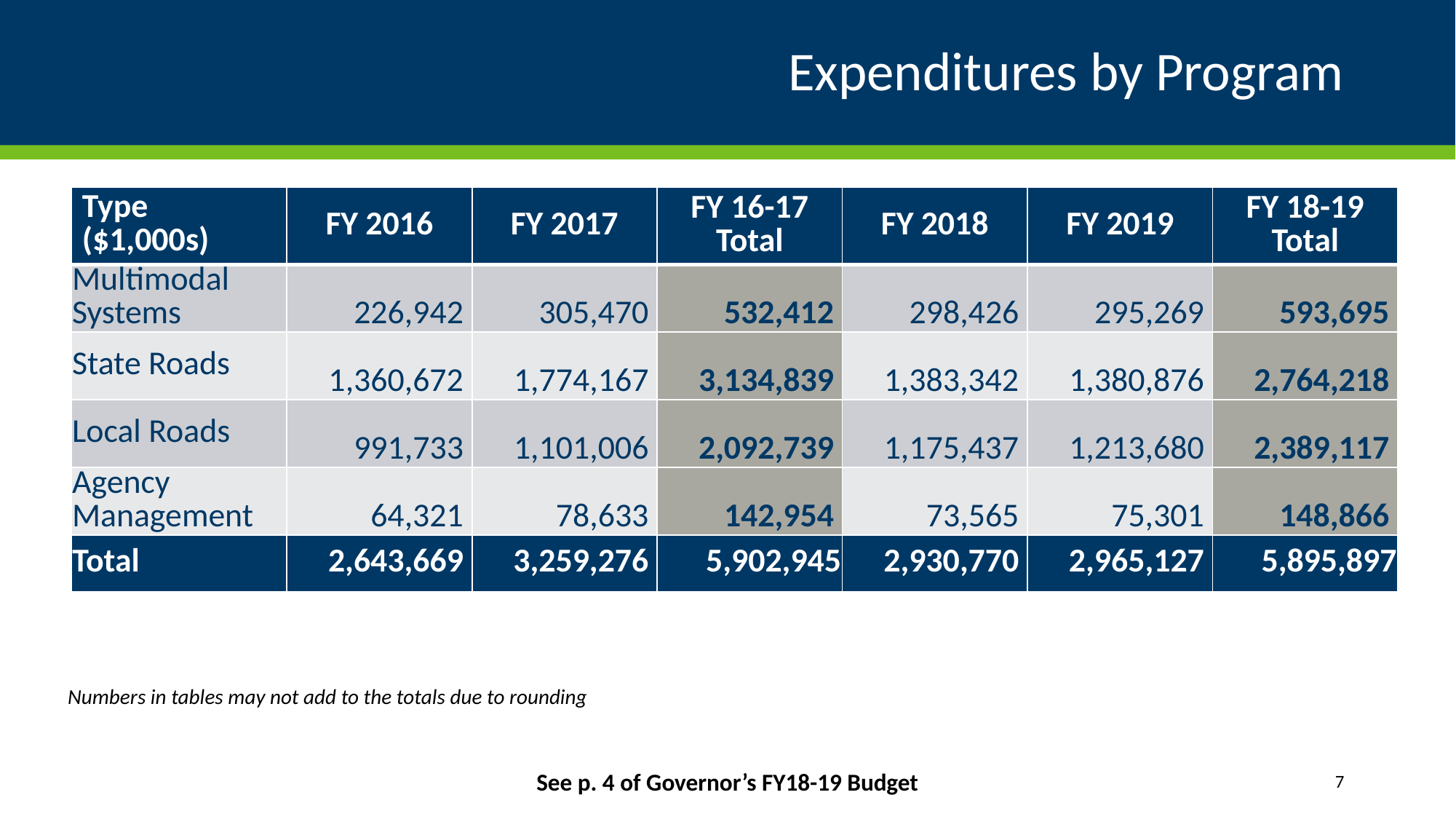

# Expenditures by Program
| Type ($1,000s) | FY 2016 | FY 2017 | FY 16-17 Total | FY 2018 | FY 2019 | FY 18-19 Total |
| --- | --- | --- | --- | --- | --- | --- |
| Multimodal Systems | 226,942 | 305,470 | 532,412 | 298,426 | 295,269 | 593,695 |
| State Roads | 1,360,672 | 1,774,167 | 3,134,839 | 1,383,342 | 1,380,876 | 2,764,218 |
| Local Roads | 991,733 | 1,101,006 | 2,092,739 | 1,175,437 | 1,213,680 | 2,389,117 |
| Agency Management | 64,321 | 78,633 | 142,954 | 73,565 | 75,301 | 148,866 |
| Total | 2,643,669 | 3,259,276 | 5,902,945 | 2,930,770 | 2,965,127 | 5,895,897 |
Numbers in tables may not add to the totals due to rounding
See p. 4 of Governor’s FY18-19 Budget
7